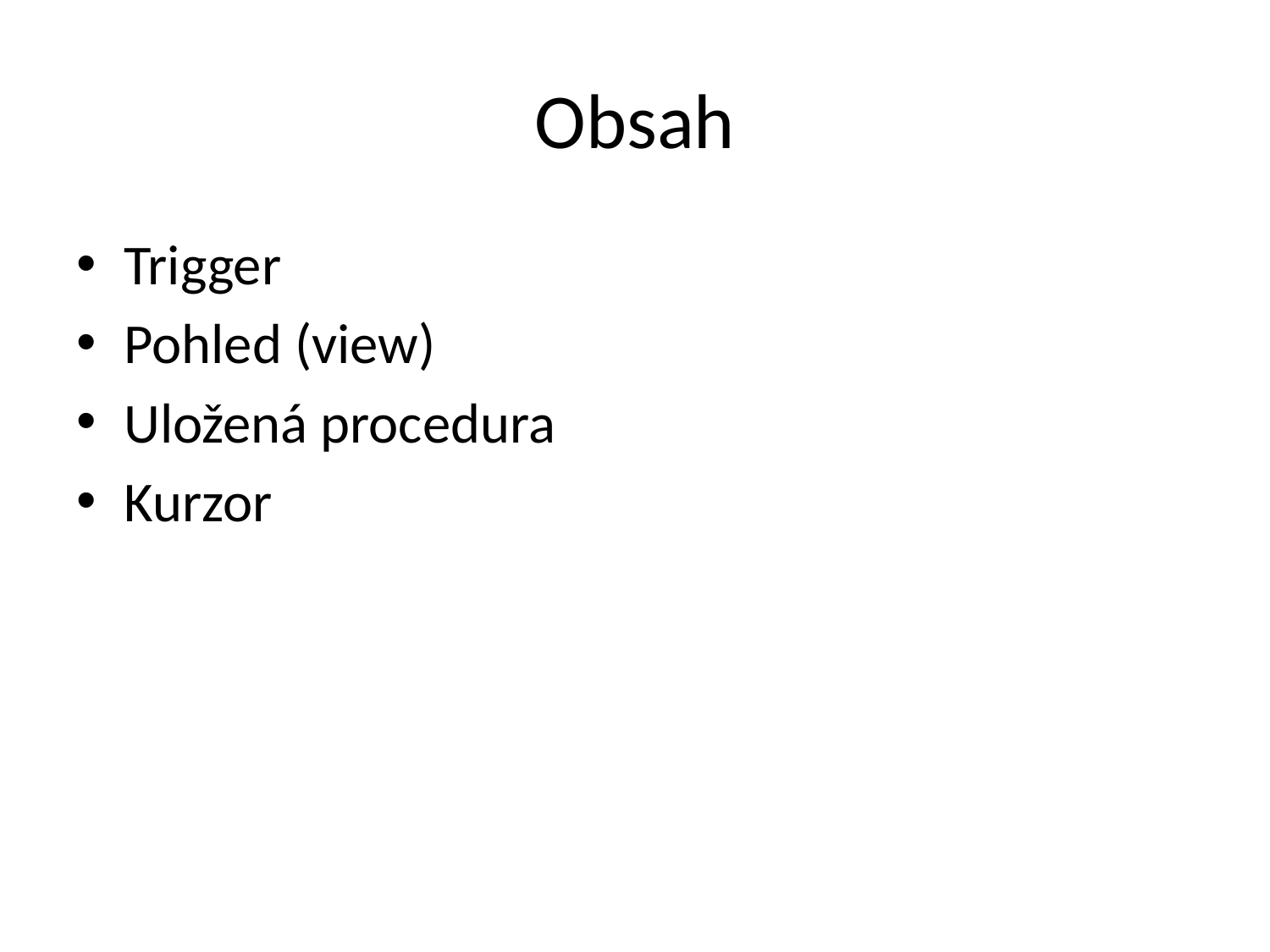

# Obsah
Trigger
Pohled (view)
Uložená procedura
Kurzor